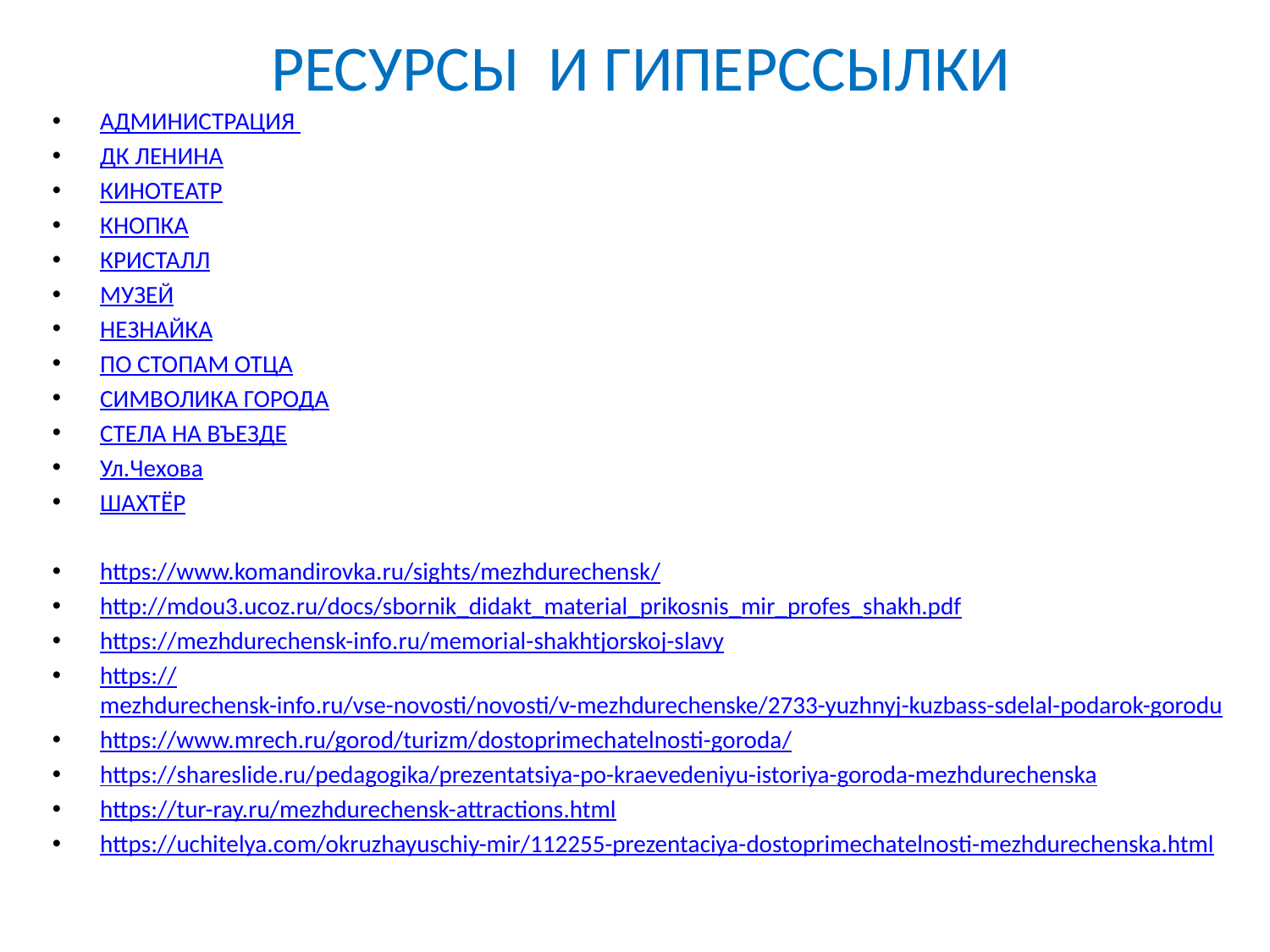

# РЕСУРСЫ  И ГИПЕРССЫЛКИ
АДМИНИСТРАЦИЯ
ДК ЛЕНИНА
КИНОТЕАТР
КНОПКА
КРИСТАЛЛ
МУЗЕЙ
НЕЗНАЙКА
ПО СТОПАМ ОТЦА
СИМВОЛИКА ГОРОДА
СТЕЛА НА ВЪЕЗДЕ
Ул.Чехова
ШАХТЁР

https://www.komandirovka.ru/sights/mezhdurechensk/
http://mdou3.ucoz.ru/docs/sbornik_didakt_material_prikosnis_mir_profes_shakh.pdf
https://mezhdurechensk-info.ru/memorial-shakhtjorskoj-slavy
https://mezhdurechensk-info.ru/vse-novosti/novosti/v-mezhdurechenske/2733-yuzhnyj-kuzbass-sdelal-podarok-gorodu
https://www.mrech.ru/gorod/turizm/dostoprimechatelnosti-goroda/
https://shareslide.ru/pedagogika/prezentatsiya-po-kraevedeniyu-istoriya-goroda-mezhdurechenska
https://tur-ray.ru/mezhdurechensk-attractions.html
https://uchitelya.com/okruzhayuschiy-mir/112255-prezentaciya-dostoprimechatelnosti-mezhdurechenska.html